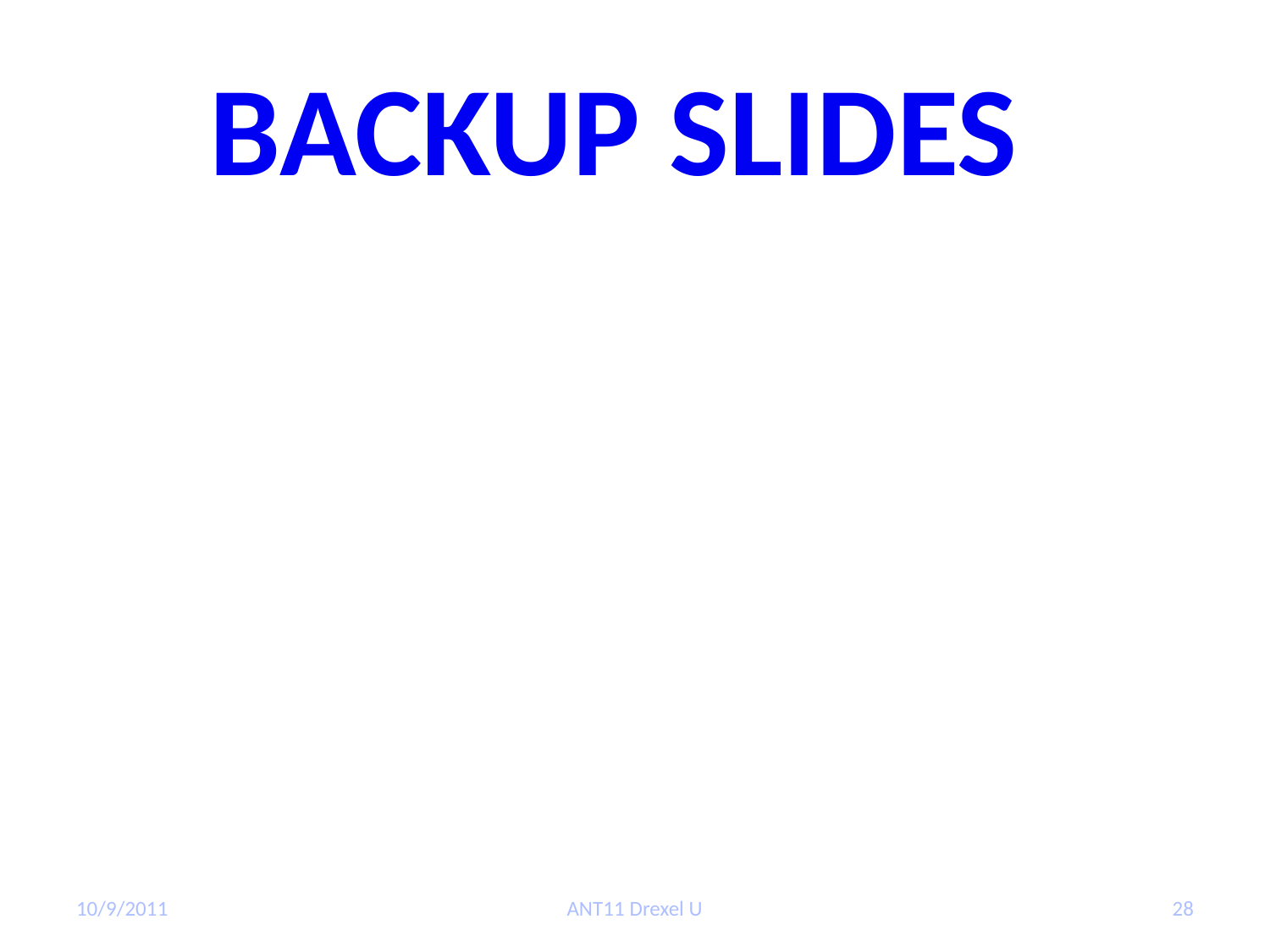

# Backup slides
10/9/2011
ANT11 Drexel U
28